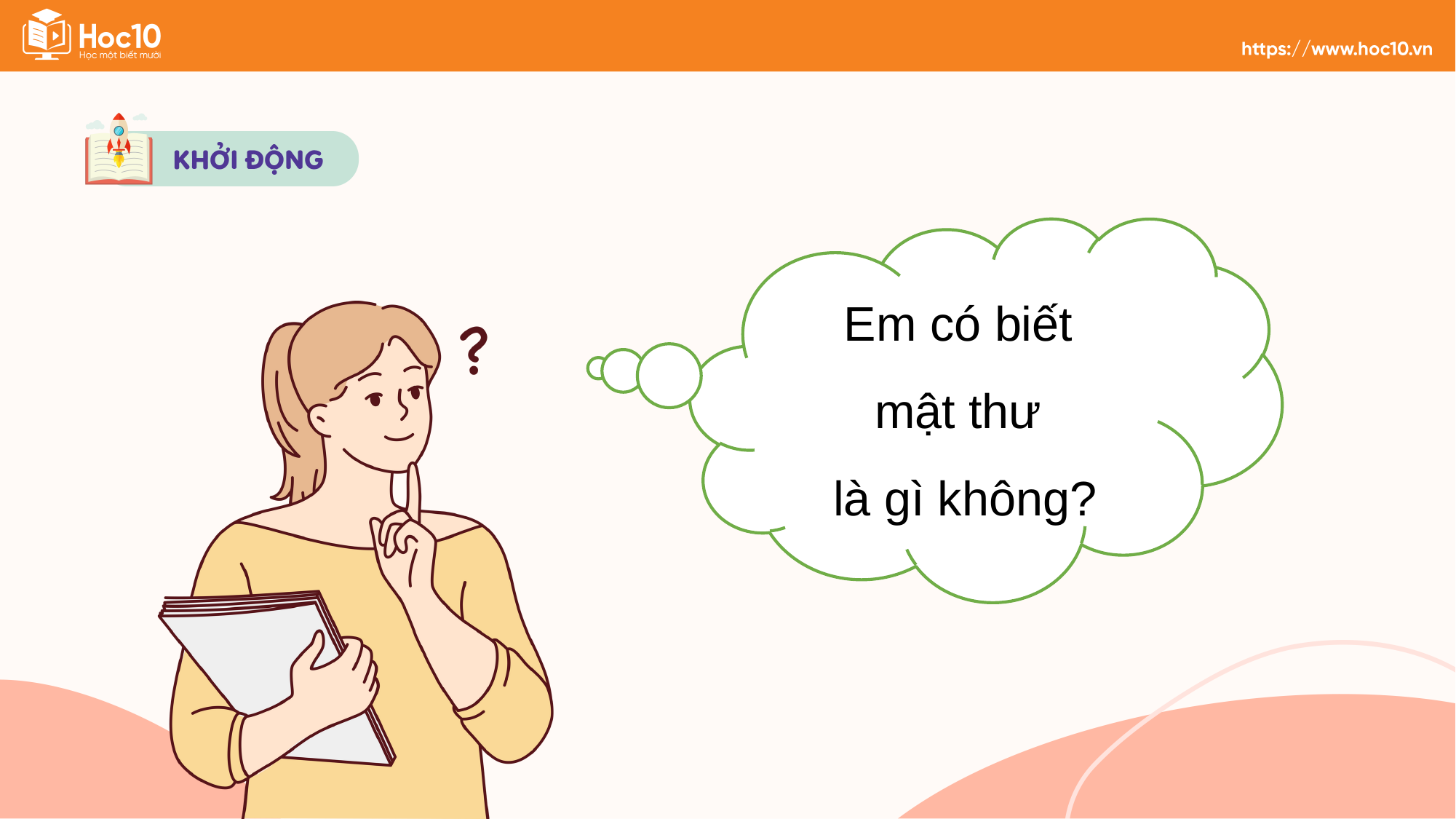

Em có biết
mật thư
là gì không?